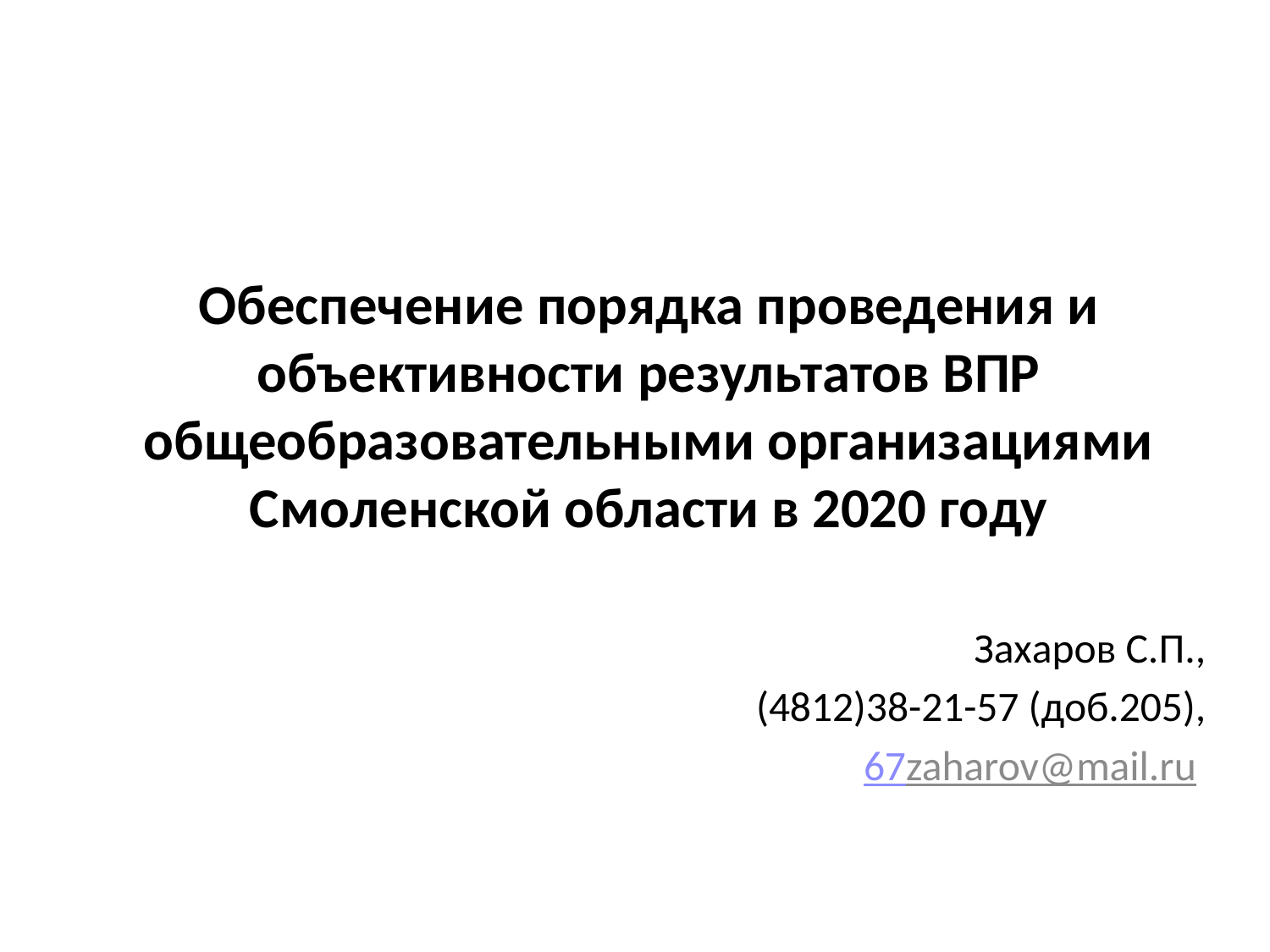

# Обеспечение порядка проведения и объективности результатов ВПР общеобразовательными организациями Смоленской области в 2020 году
Захаров С.П.,
(4812)38-21-57 (доб.205),
67zaharov@mail.ru